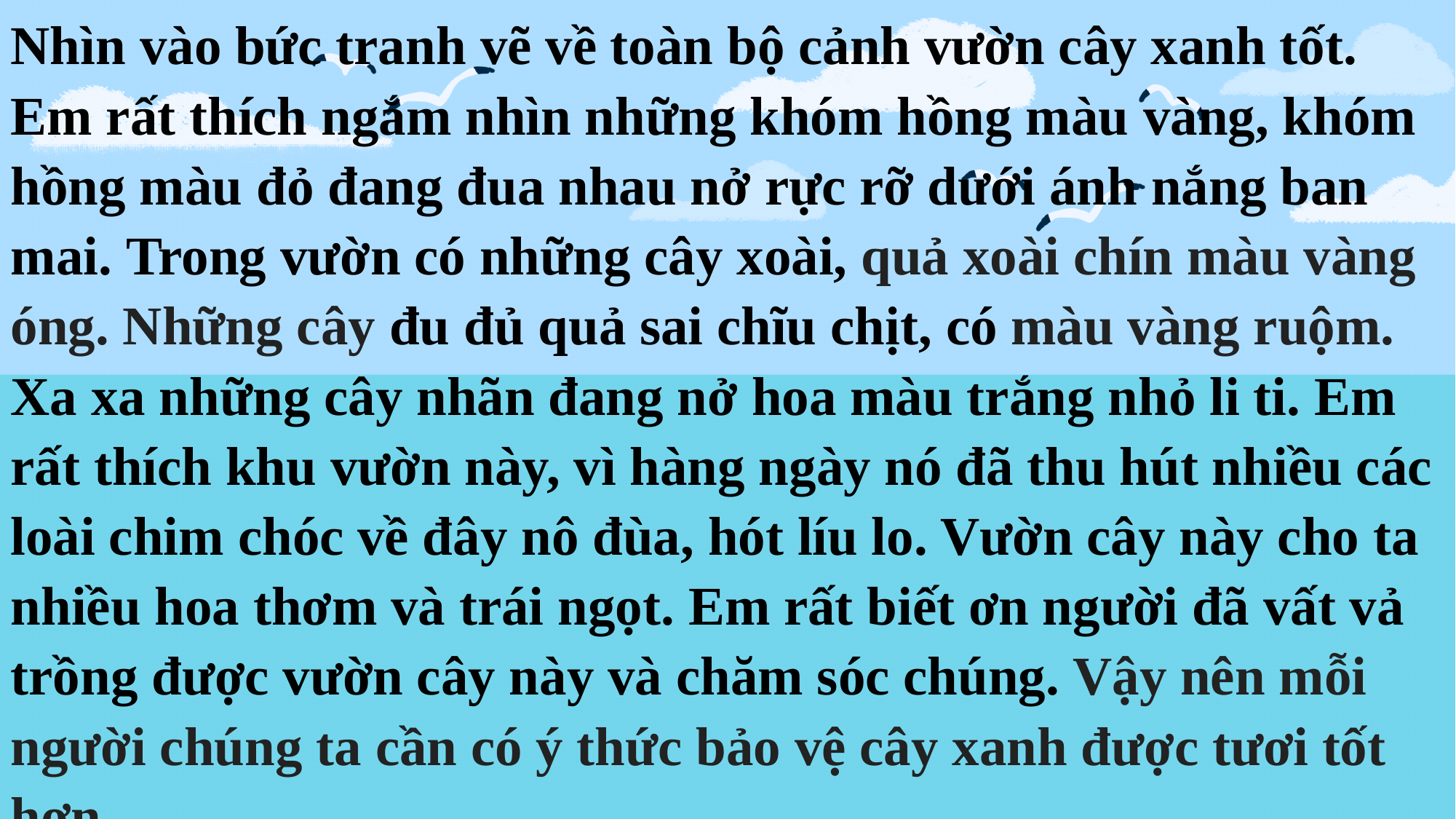

Nhìn vào bức tranh vẽ về toàn bộ cảnh vườn cây xanh tốt. Em rất thích ngắm nhìn những khóm hồng màu vàng, khóm hồng màu đỏ đang đua nhau nở rực rỡ dưới ánh nắng ban mai. Trong vườn có những cây xoài, quả xoài chín màu vàng óng. Những cây đu đủ quả sai chĩu chịt, có màu vàng ruộm. Xa xa những cây nhãn đang nở hoa màu trắng nhỏ li ti. Em rất thích khu vườn này, vì hàng ngày nó đã thu hút nhiều các loài chim chóc về đây nô đùa, hót líu lo. Vườn cây này cho ta nhiều hoa thơm và trái ngọt. Em rất biết ơn người đã vất vả trồng được vườn cây này và chăm sóc chúng. Vậy nên mỗi người chúng ta cần có ý thức bảo vệ cây xanh được tươi tốt hơn.